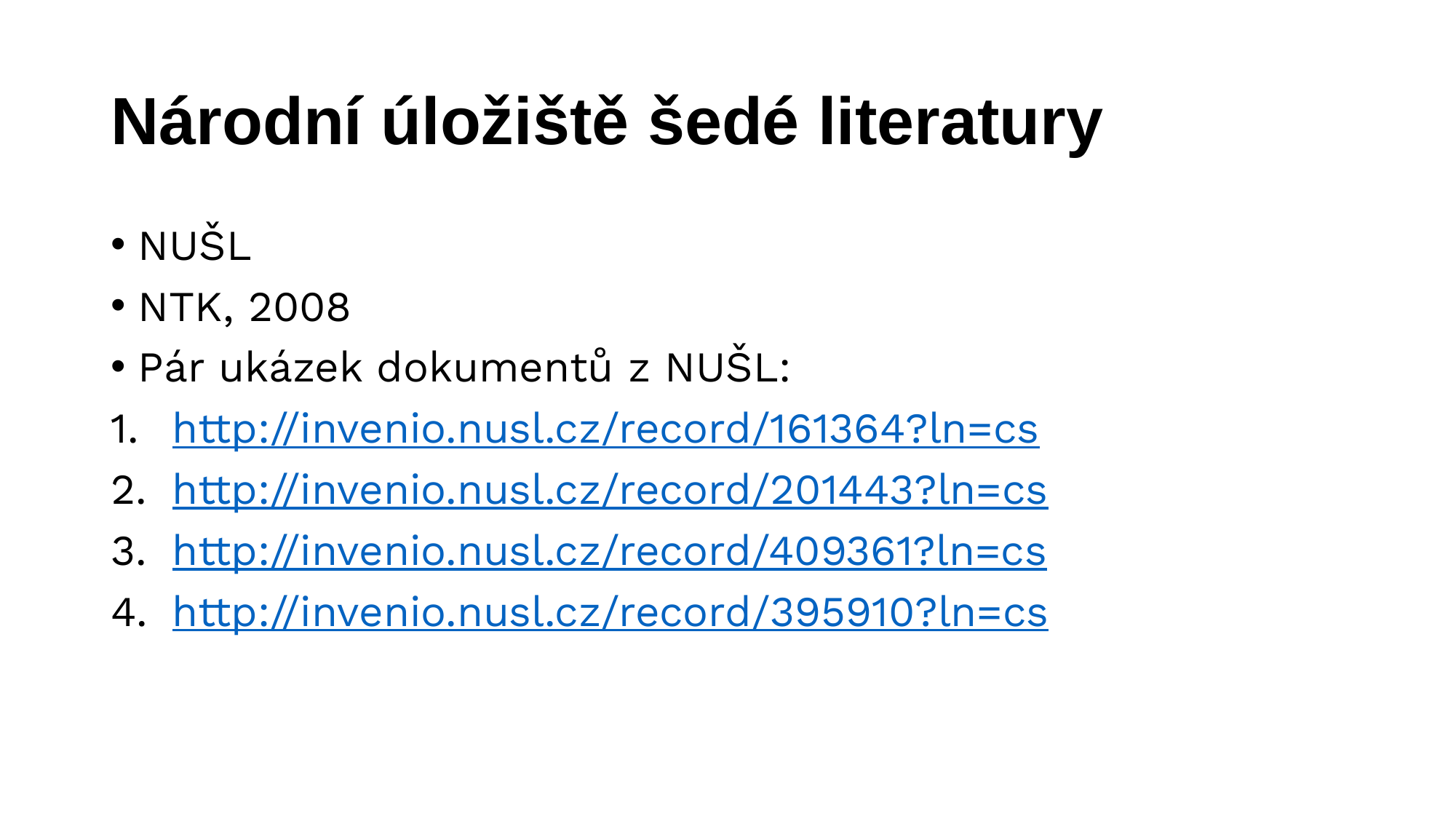

# Národní úložiště šedé literatury
NUŠL
NTK, 2008
Pár ukázek dokumentů z NUŠL:
http://invenio.nusl.cz/record/161364?ln=cs
http://invenio.nusl.cz/record/201443?ln=cs
http://invenio.nusl.cz/record/409361?ln=cs
http://invenio.nusl.cz/record/395910?ln=cs